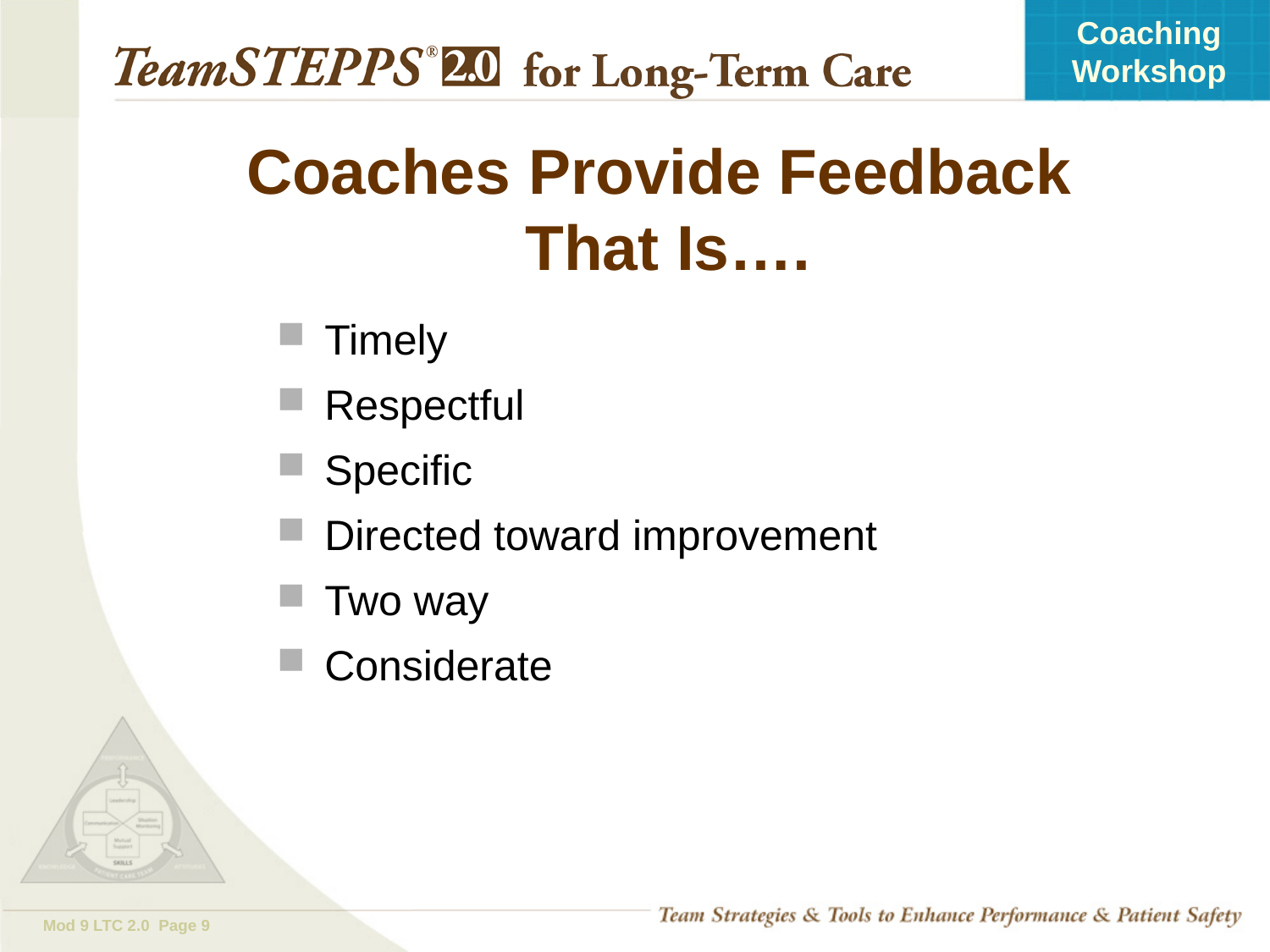

# Coaches Provide Feedback That Is….
Timely
Respectful
Specific
Directed toward improvement
Two way
Considerate